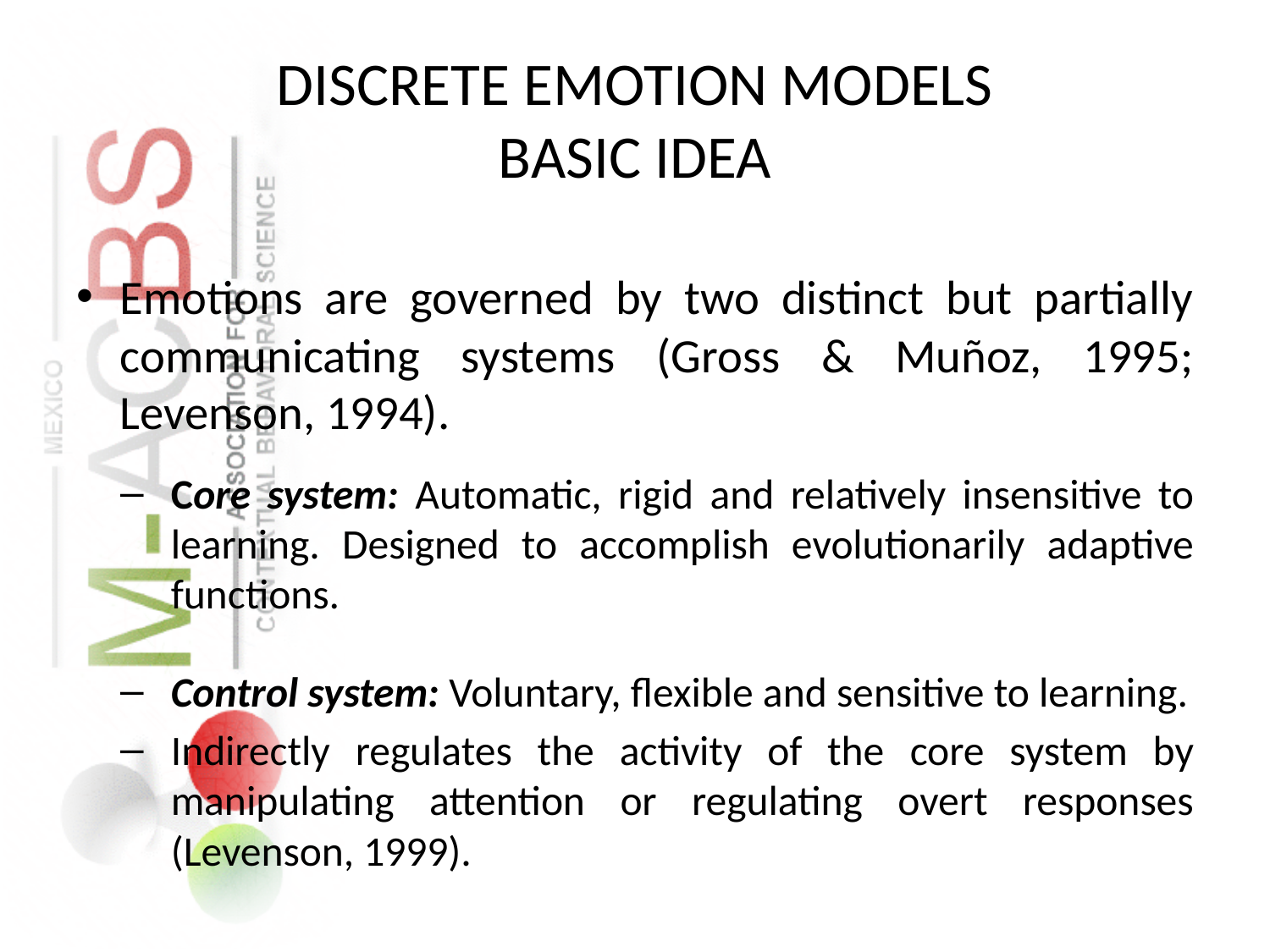

# DISCRETE EMOTION MODELS BASIC IDEA

Emotions are governed by two distinct but partially communicating systems (Gross & Muñoz, 1995; Levenson, 1994).

Core system: Automatic, rigid and relatively insensitive to learning. Designed to accomplish evolutionarily adaptive functions.

Control system: Voluntary, flexible and sensitive to learning.
Indirectly regulates the activity of the core system by manipulating attention or regulating overt responses (Levenson, 1999).